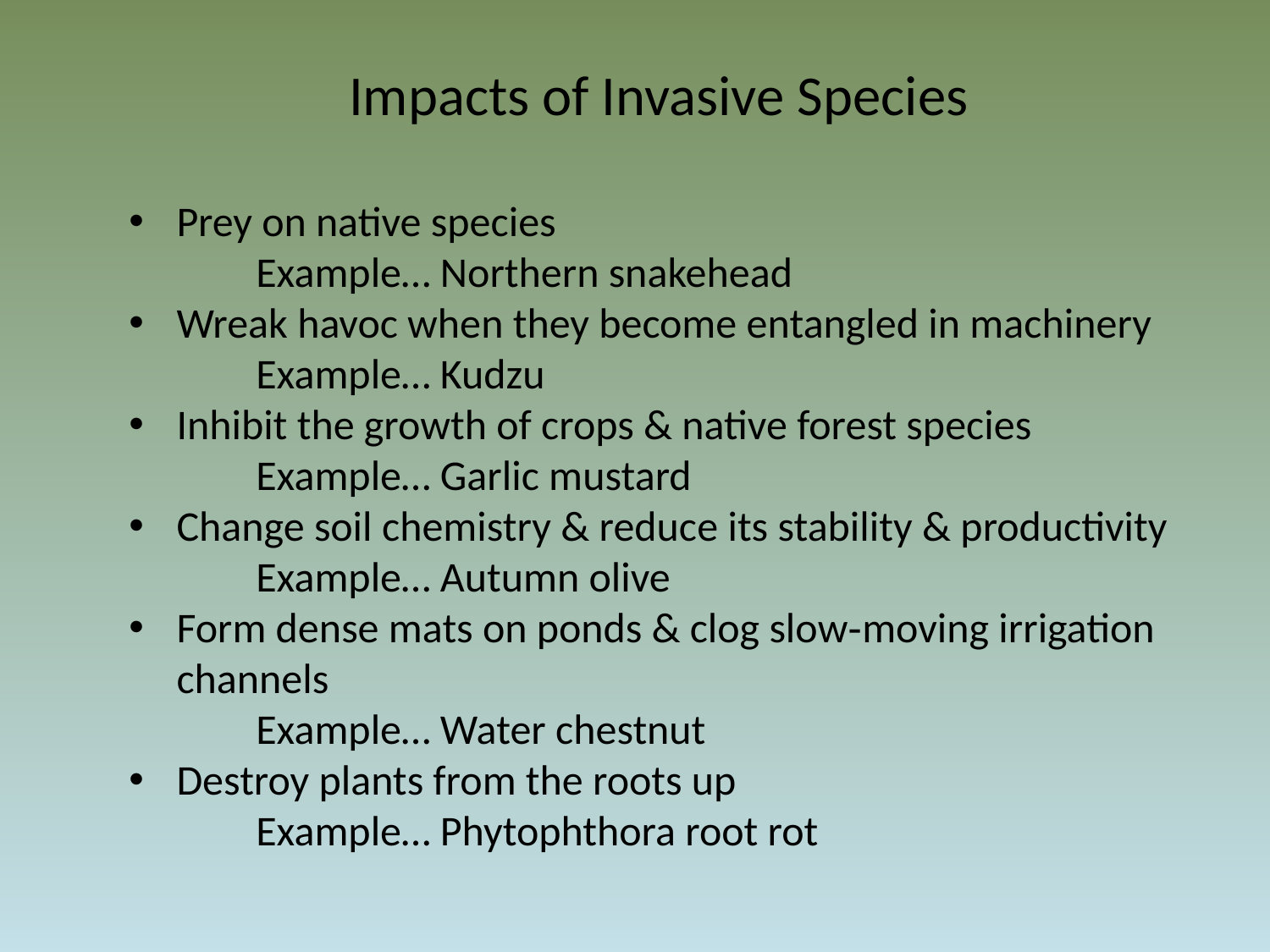

Impacts of Invasive Species

Prey on native species
	Example… Northern snakehead
Wreak havoc when they become entangled in machinery
	Example… Kudzu
Inhibit the growth of crops & native forest species
	Example… Garlic mustard
Change soil chemistry & reduce its stability & productivity
	Example… Autumn olive
Form dense mats on ponds & clog slow‐moving irrigation
     channels
	Example… Water chestnut
Destroy plants from the roots up
Example… Phytophthora root rot